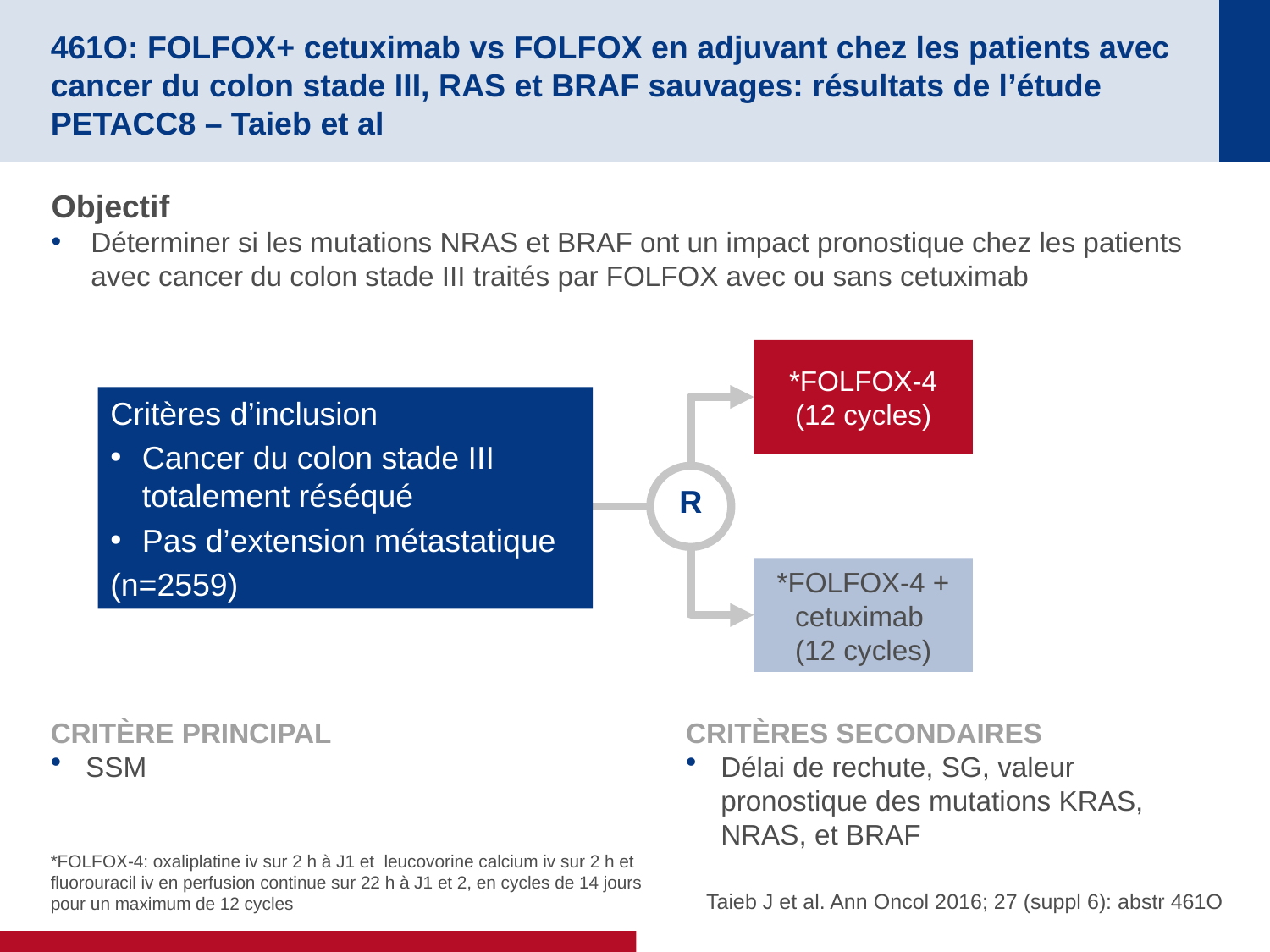

# 461O: FOLFOX+ cetuximab vs FOLFOX en adjuvant chez les patients avec cancer du colon stade III, RAS et BRAF sauvages: résultats de l’étude PETACC8 – Taieb et al
Objectif
Déterminer si les mutations NRAS et BRAF ont un impact pronostique chez les patients avec cancer du colon stade III traités par FOLFOX avec ou sans cetuximab
*FOLFOX-4
(12 cycles)
Critères d’inclusion
Cancer du colon stade III totalement réséqué
Pas d’extension métastatique
(n=2559)
R
*FOLFOX-4 + cetuximab
(12 cycles)
CRITÈRE PRINCIPAL
SSM

CRITÈRES SECONDAIRES
Délai de rechute, SG, valeur pronostique des mutations KRAS, NRAS, et BRAF

Taieb J et al. Ann Oncol 2016; 27 (suppl 6): abstr 461O
*FOLFOX-4: oxaliplatine iv sur 2 h à J1 et  leucovorine calcium iv sur 2 h et fluorouracil iv en perfusion continue sur 22 h à J1 et 2, en cycles de 14 jours pour un maximum de 12 cycles